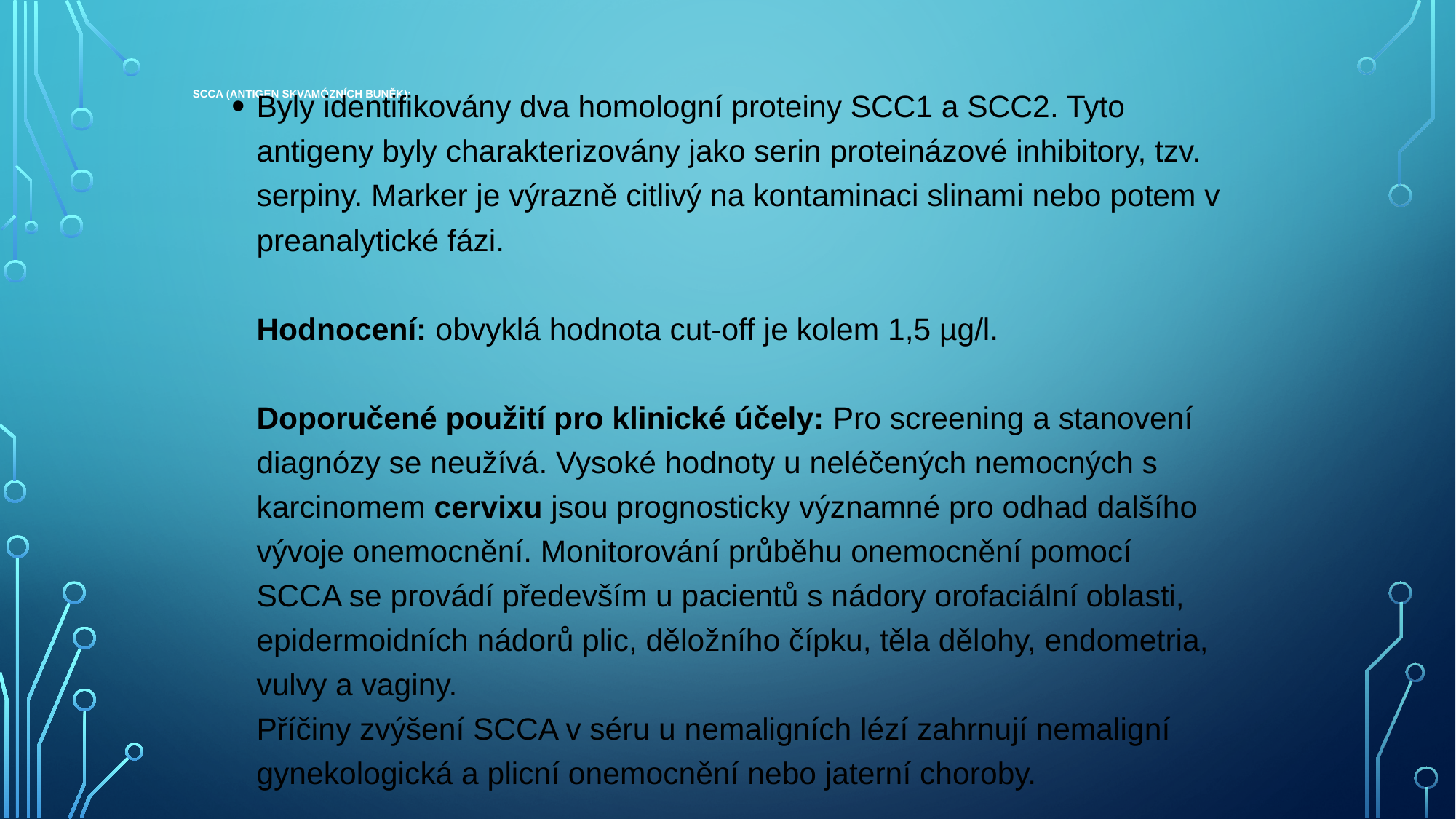

Byly identifikovány dva homologní proteiny SCC1 a SCC2. Tyto antigeny byly charakterizovány jako serin proteinázové inhibitory, tzv. serpiny. Marker je výrazně citlivý na kontaminaci slinami nebo potem v preanalytické fázi.
Hodnocení: obvyklá hodnota cut-off je kolem 1,5 µg/l.
Doporučené použití pro klinické účely: Pro screening a stanovení diagnózy se neužívá. Vysoké hodnoty u neléčených nemocných s karcinomem cervixu jsou prognosticky významné pro odhad dalšího vývoje onemocnění. Monitorování průběhu onemocnění pomocí SCCA se provádí především u pacientů s nádory orofaciální oblasti, epidermoidních nádorů plic, děložního čípku, těla dělohy, endometria, vulvy a vaginy.
Příčiny zvýšení SCCA v séru u nemaligních lézí zahrnují nemaligní gynekologická a plicní onemocnění nebo jaterní choroby.
# SCCA (antigen skvamózních buněk):